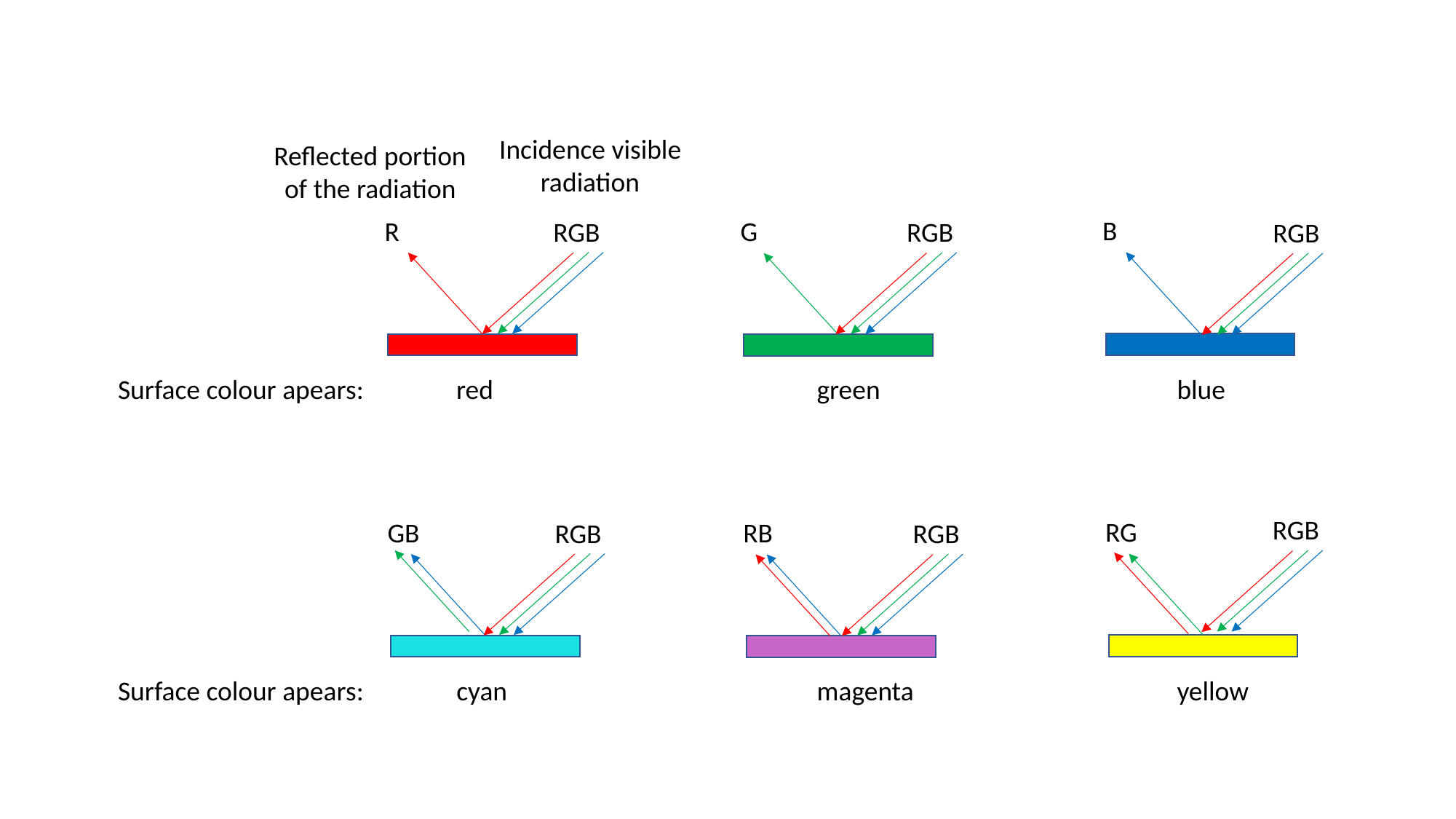

Incidence visible radiation
Reflected portion of the radiation
B
R
G
RGB
RGB
RGB

Surface colour apears:
red
green
blue
RGB
RG
GB
RB
RGB
RGB

Surface colour apears:
cyan
magenta
yellow